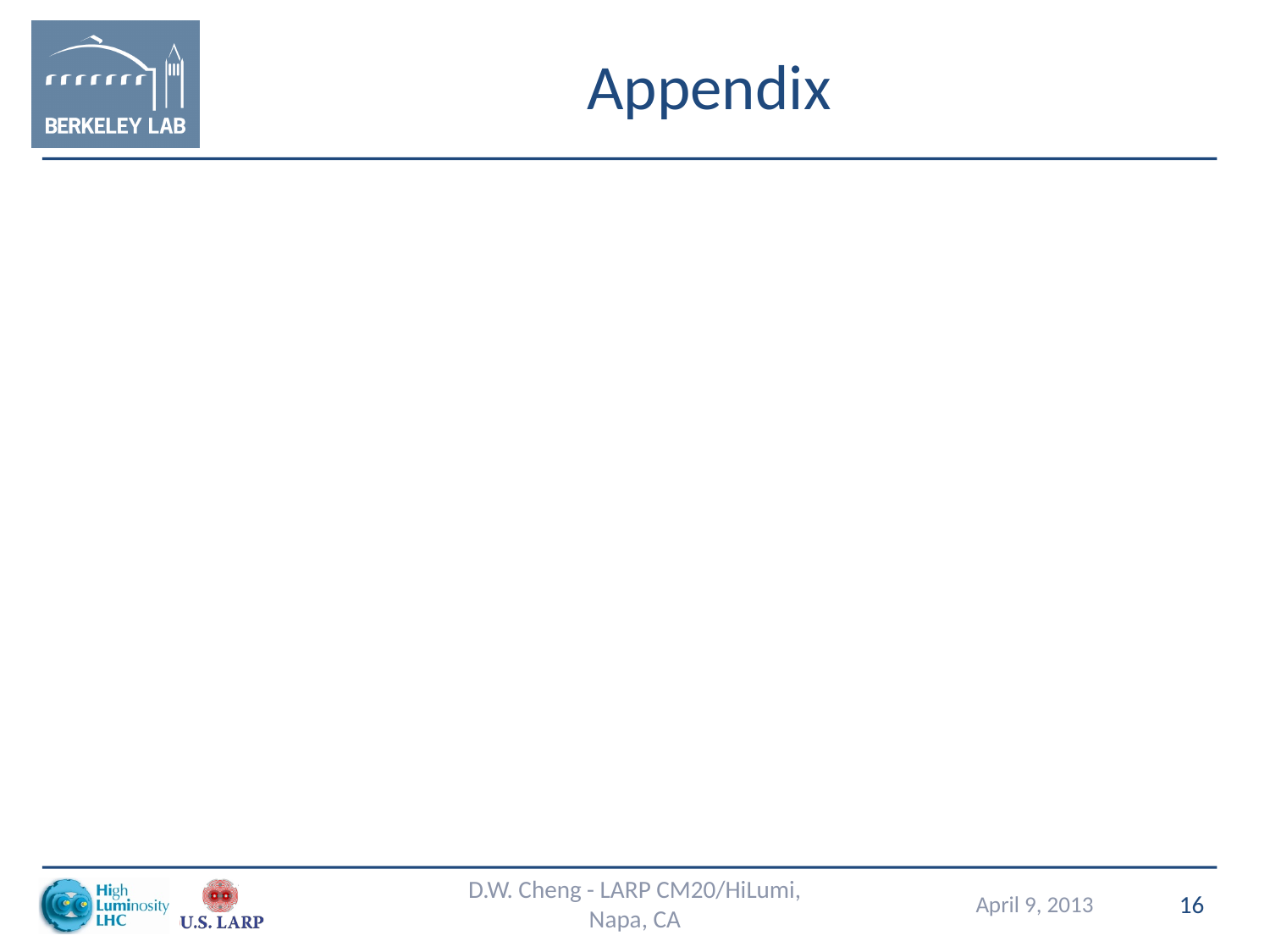

# Appendix

D.W. Cheng - LARP CM20/HiLumi, Napa, CA
April 9, 2013
16